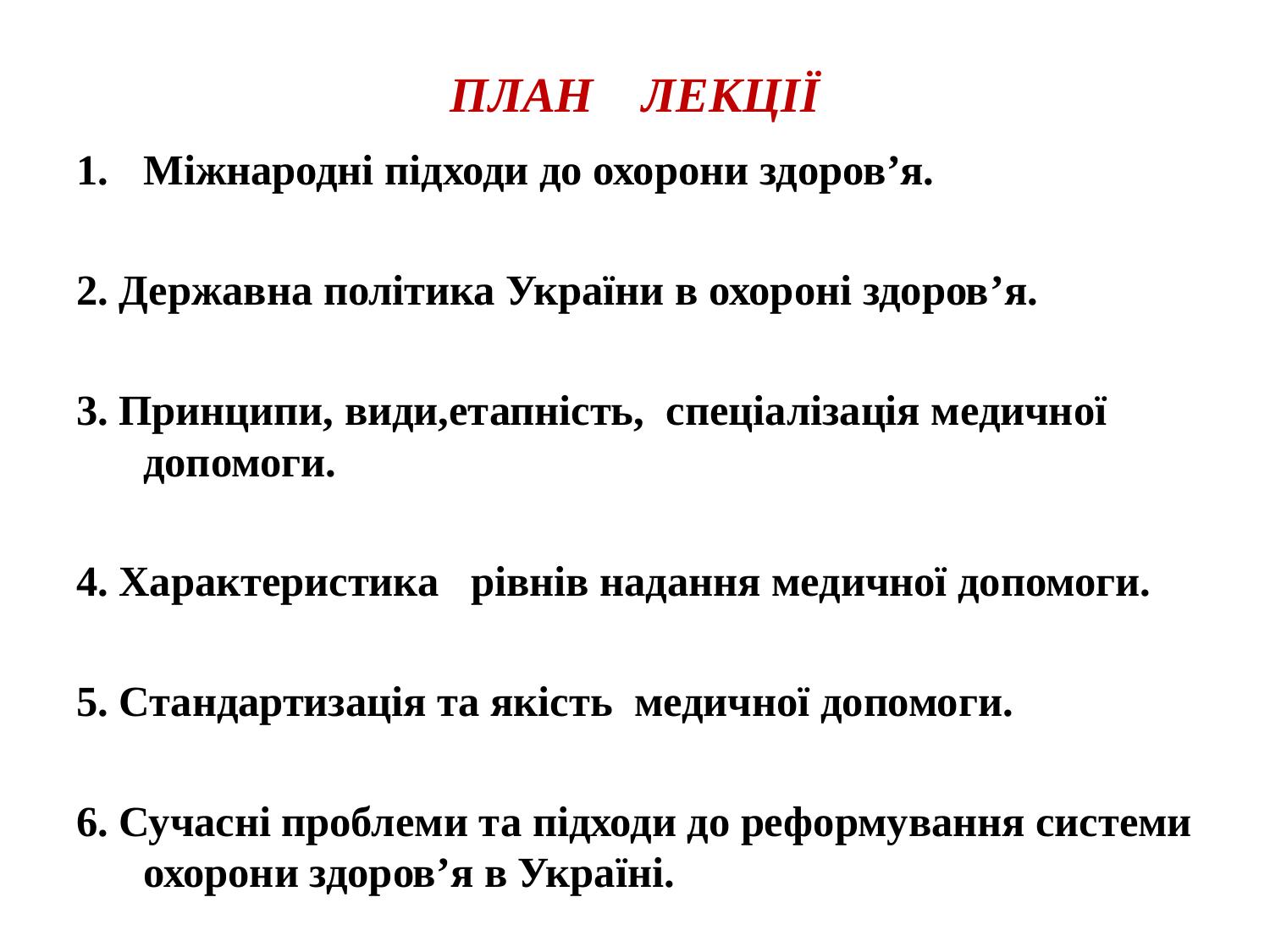

# ПЛАН    ЛЕКЦІЇ
Міжнародні підходи до охорони здоров’я.

2. Державна політика України в охороні здоров’я.

3. Принципи, види,етапність,  спеціалізація медичної допомоги.

4. Характеристика   рівнів надання медичної допомоги.

5. Стандартизація та якість  медичної допомоги.

6. Сучасні проблеми та підходи до реформування системи охорони здоров’я в Україні.